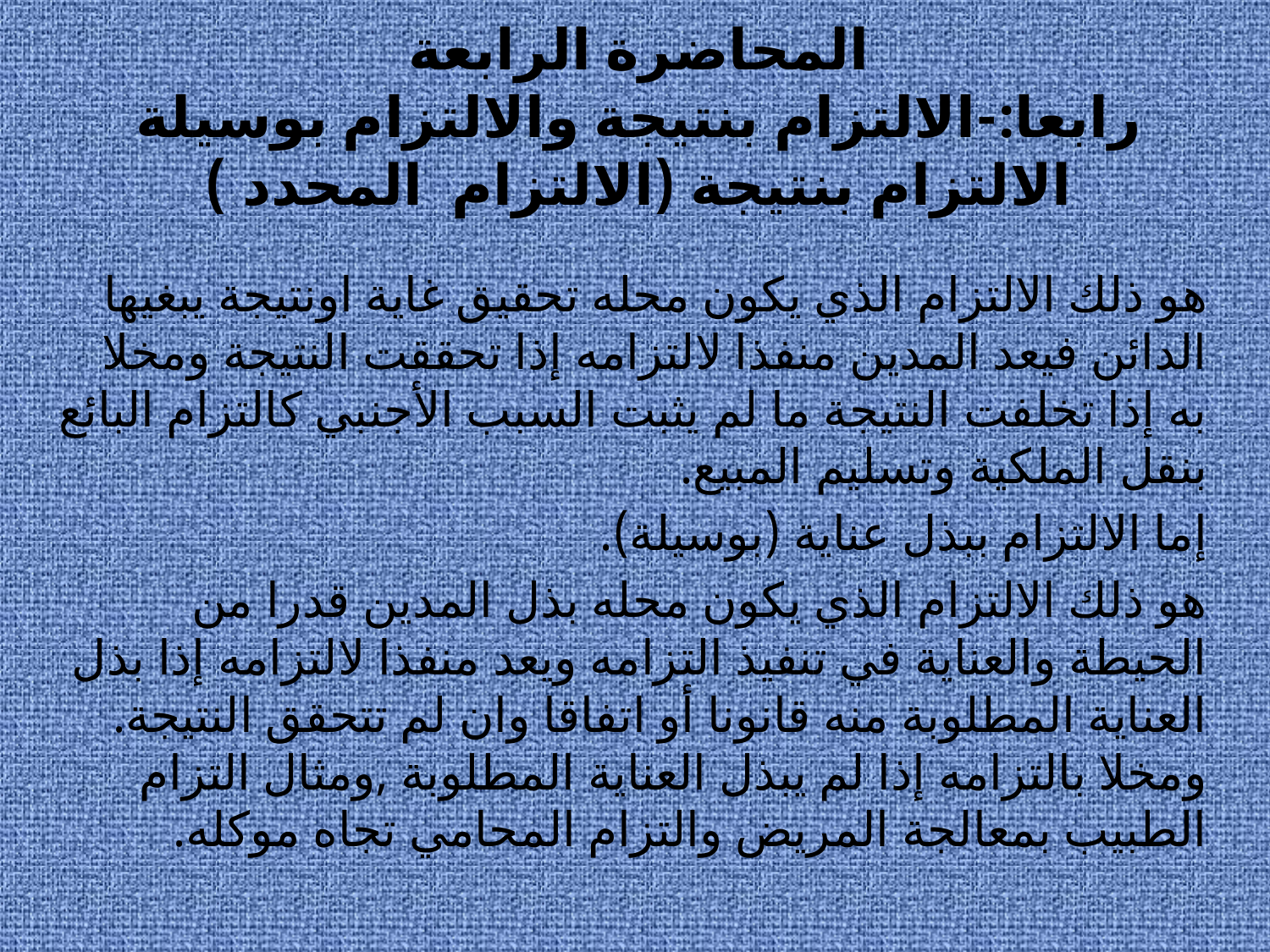

# المحاضرة الرابعة رابعا:-الالتزام بنتيجة والالتزام بوسيلة الالتزام بنتيجة (الالتزام  المحدد )
هو ذلك الالتزام الذي يكون محله تحقيق غاية اونتيجة يبغيها الدائن فيعد المدين منفذا لالتزامه إذا تحققت النتيجة ومخلا به إذا تخلفت النتيجة ما لم يثبت السبب الأجنبي كالتزام البائع بنقل الملكية وتسليم المبيع.
إما الالتزام ببذل عناية (بوسيلة).
هو ذلك الالتزام الذي يكون محله بذل المدين قدرا من الحيطة والعناية في تنفيذ التزامه ويعد منفذا لالتزامه إذا بذل العناية المطلوبة منه قانونا أو اتفاقا وان لم تتحقق النتيجة. ومخلا بالتزامه إذا لم يبذل العناية المطلوبة ,ومثال التزام الطبيب بمعالجة المريض والتزام المحامي تجاه موكله.